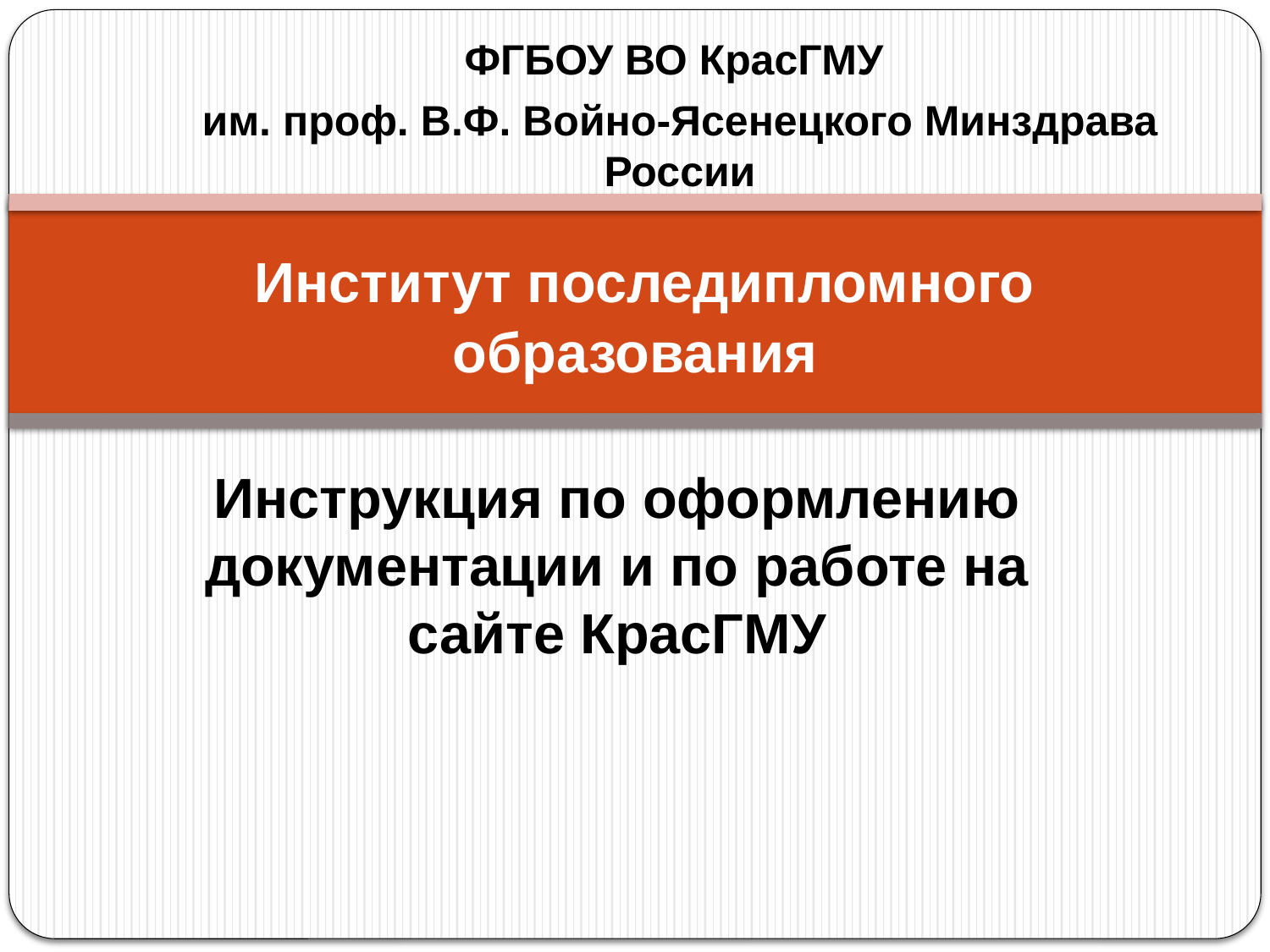

ФГБОУ ВО КрасГМУ
им. проф. В.Ф. Войно-Ясенецкого Минздрава России
# Институт последипломного образования
Инструкция по оформлению документации и по работе на сайте КрасГМУ